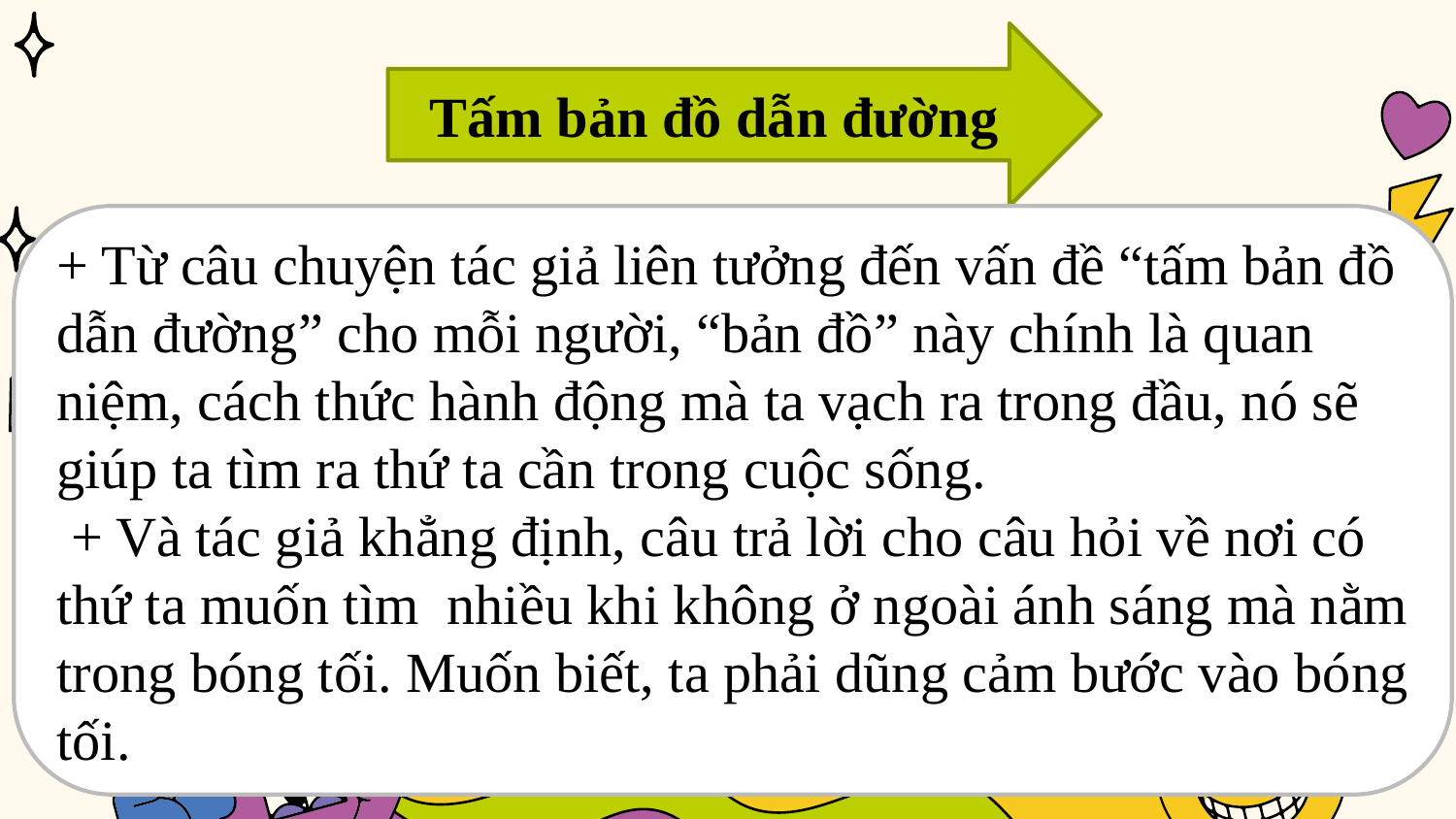

Tấm bản đồ dẫn đường

+ Từ câu chuyện tác giả liên tưởng đến vấn đề “tấm bản đồ dẫn đường” cho mỗi người, “bản đồ” này chính là quan niệm, cách thức hành động mà ta vạch ra trong đầu, nó sẽ giúp ta tìm ra thứ ta cần trong cuộc sống.
 + Và tác giả khẳng định, câu trả lời cho câu hỏi về nơi có thứ ta muốn tìm  nhiều khi không ở ngoài ánh sáng mà nằm trong bóng tối. Muốn biết, ta phải dũng cảm bước vào bóng tối.